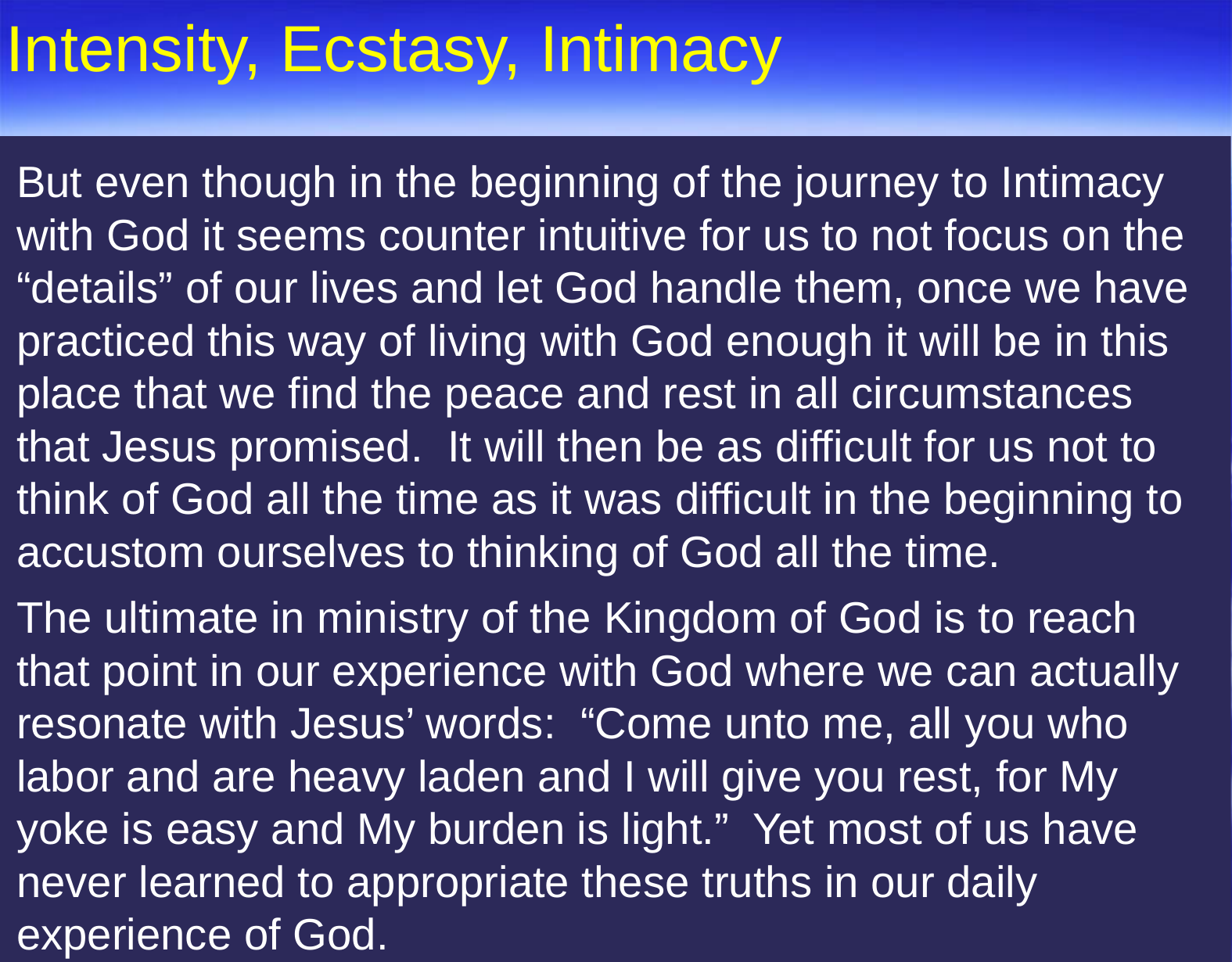

Intensity, Ecstasy, Intimacy
But even though in the beginning of the journey to Intimacy with God it seems counter intuitive for us to not focus on the “details” of our lives and let God handle them, once we have practiced this way of living with God enough it will be in this place that we find the peace and rest in all circumstances that Jesus promised.  It will then be as difficult for us not to think of God all the time as it was difficult in the beginning to accustom ourselves to thinking of God all the time.
The ultimate in ministry of the Kingdom of God is to reach that point in our experience with God where we can actually resonate with Jesus’ words:  “Come unto me, all you who labor and are heavy laden and I will give you rest, for My yoke is easy and My burden is light.”  Yet most of us have never learned to appropriate these truths in our daily experience of God.